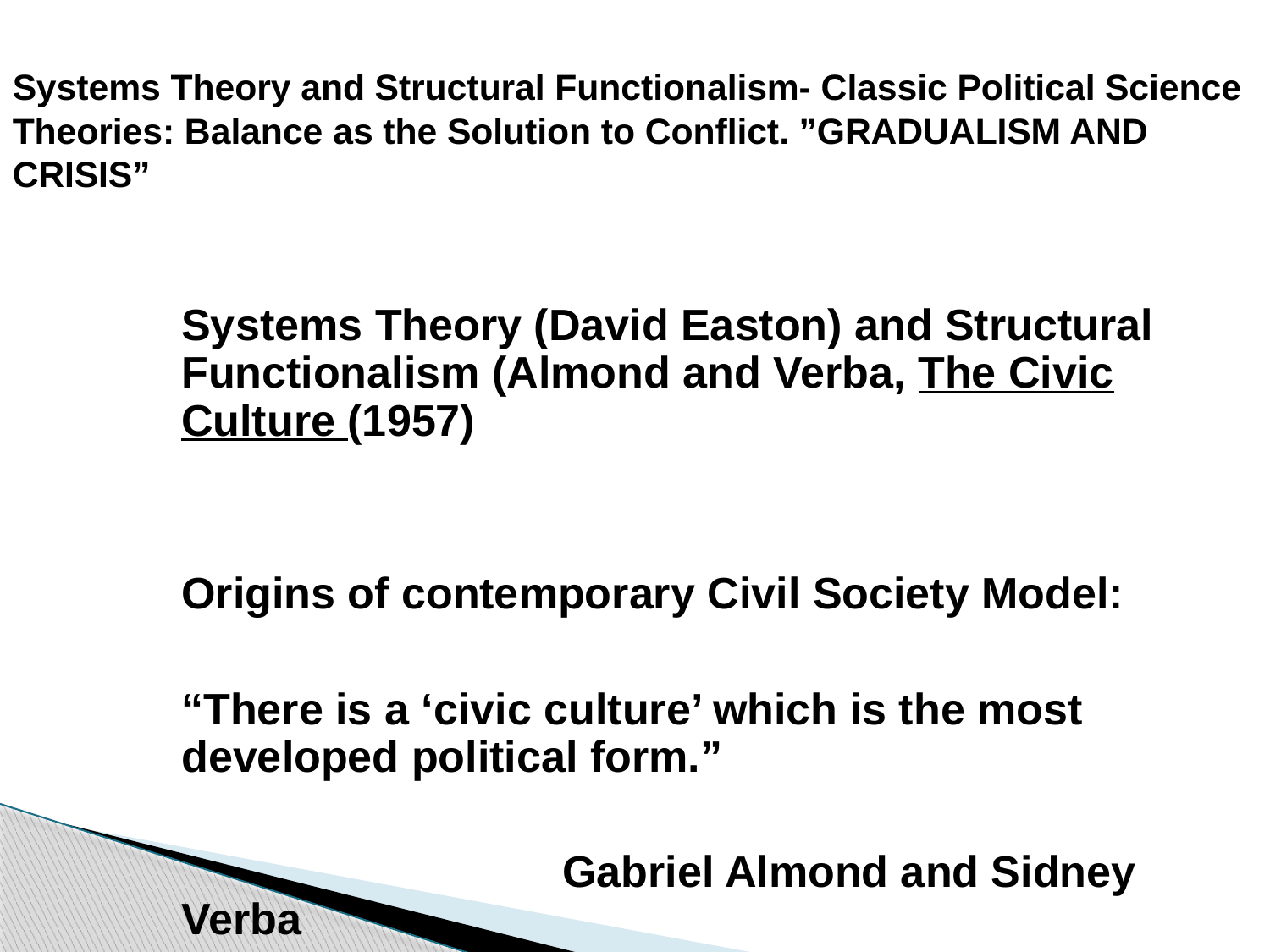

Systems Theory and Structural Functionalism- Classic Political Science Theories: Balance as the Solution to Conflict. ”GRADUALISM AND CRISIS”
	Systems Theory (David Easton) and Structural Functionalism (Almond and Verba, The Civic Culture (1957)

	Origins of contemporary Civil Society Model:

	“There is a ‘civic culture’ which is the most developed political form.”

				Gabriel Almond and Sidney Verba